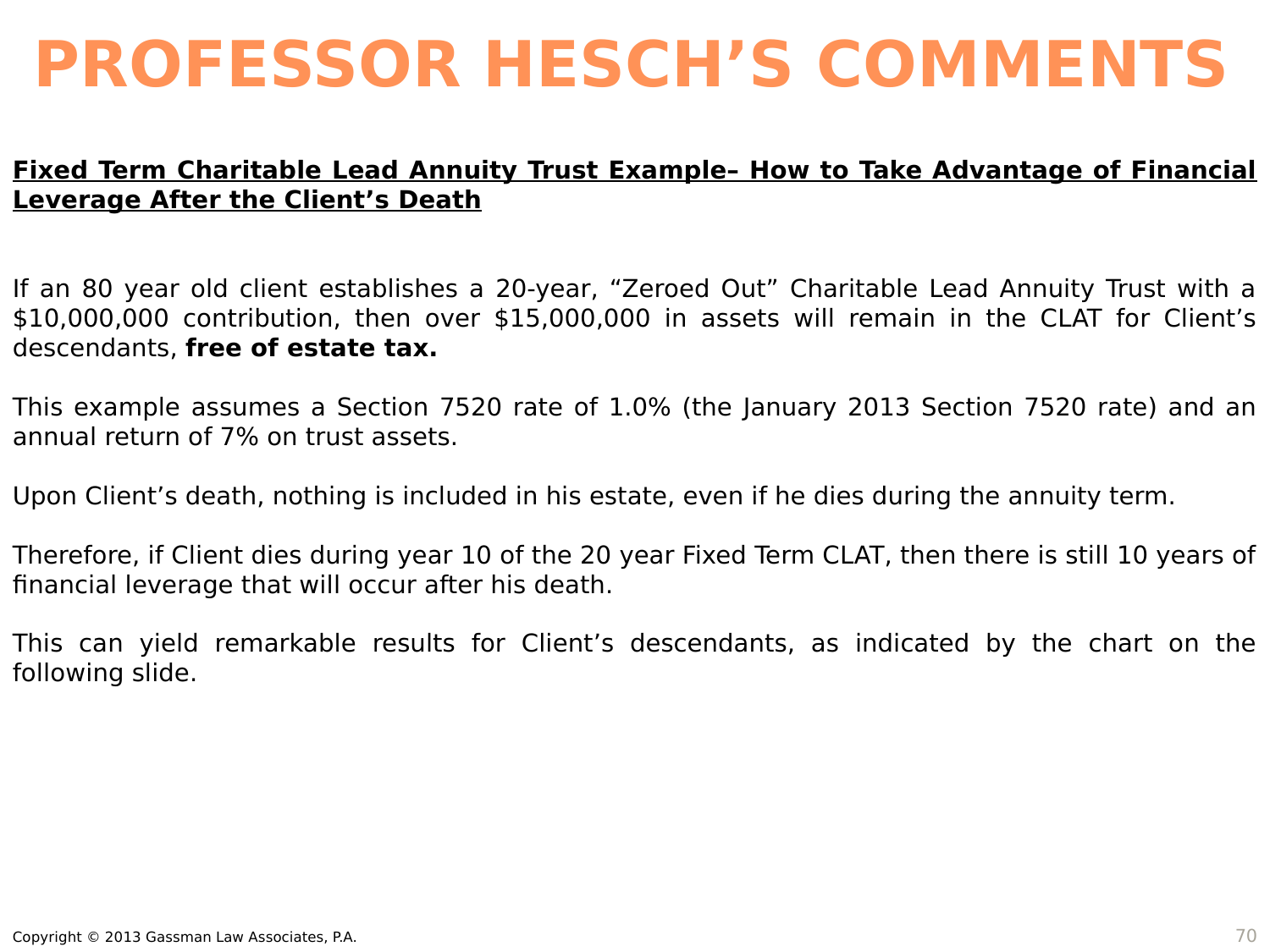

# PROFESSOR HESCH’S COMMENTS
Fixed Term Charitable Lead Annuity Trust Example– How to Take Advantage of Financial Leverage After the Client’s Death

If an 80 year old client establishes a 20-year, “Zeroed Out” Charitable Lead Annuity Trust with a $10,000,000 contribution, then over $15,000,000 in assets will remain in the CLAT for Client’s descendants, free of estate tax.

This example assumes a Section 7520 rate of 1.0% (the January 2013 Section 7520 rate) and an annual return of 7% on trust assets.

Upon Client’s death, nothing is included in his estate, even if he dies during the annuity term.

Therefore, if Client dies during year 10 of the 20 year Fixed Term CLAT, then there is still 10 years of financial leverage that will occur after his death.

This can yield remarkable results for Client’s descendants, as indicated by the chart on the following slide.

70
Copyright © 2013 Gassman Law Associates, P.A.